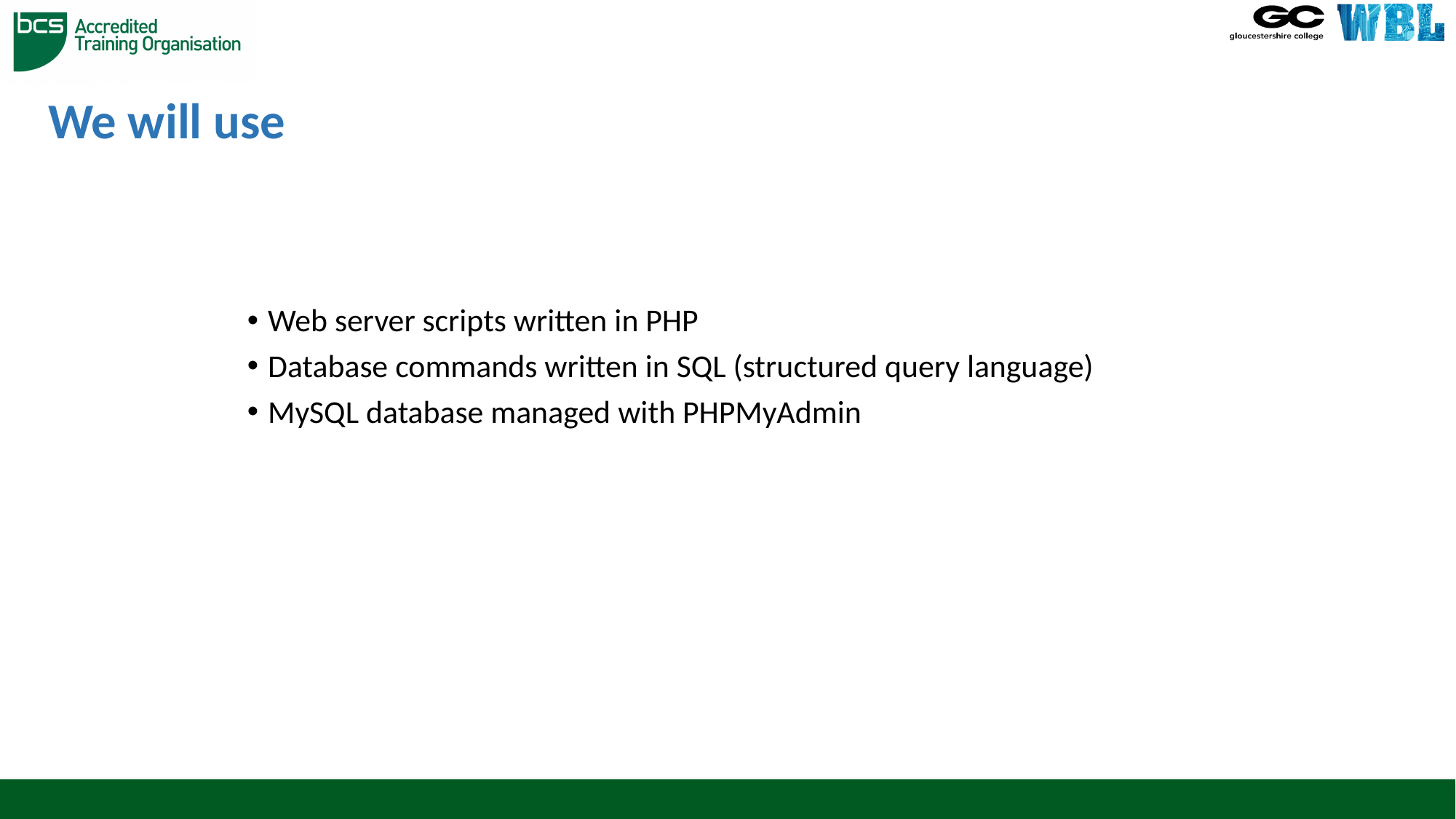

# We will use
Web server scripts written in PHP
Database commands written in SQL (structured query language)
MySQL database managed with PHPMyAdmin